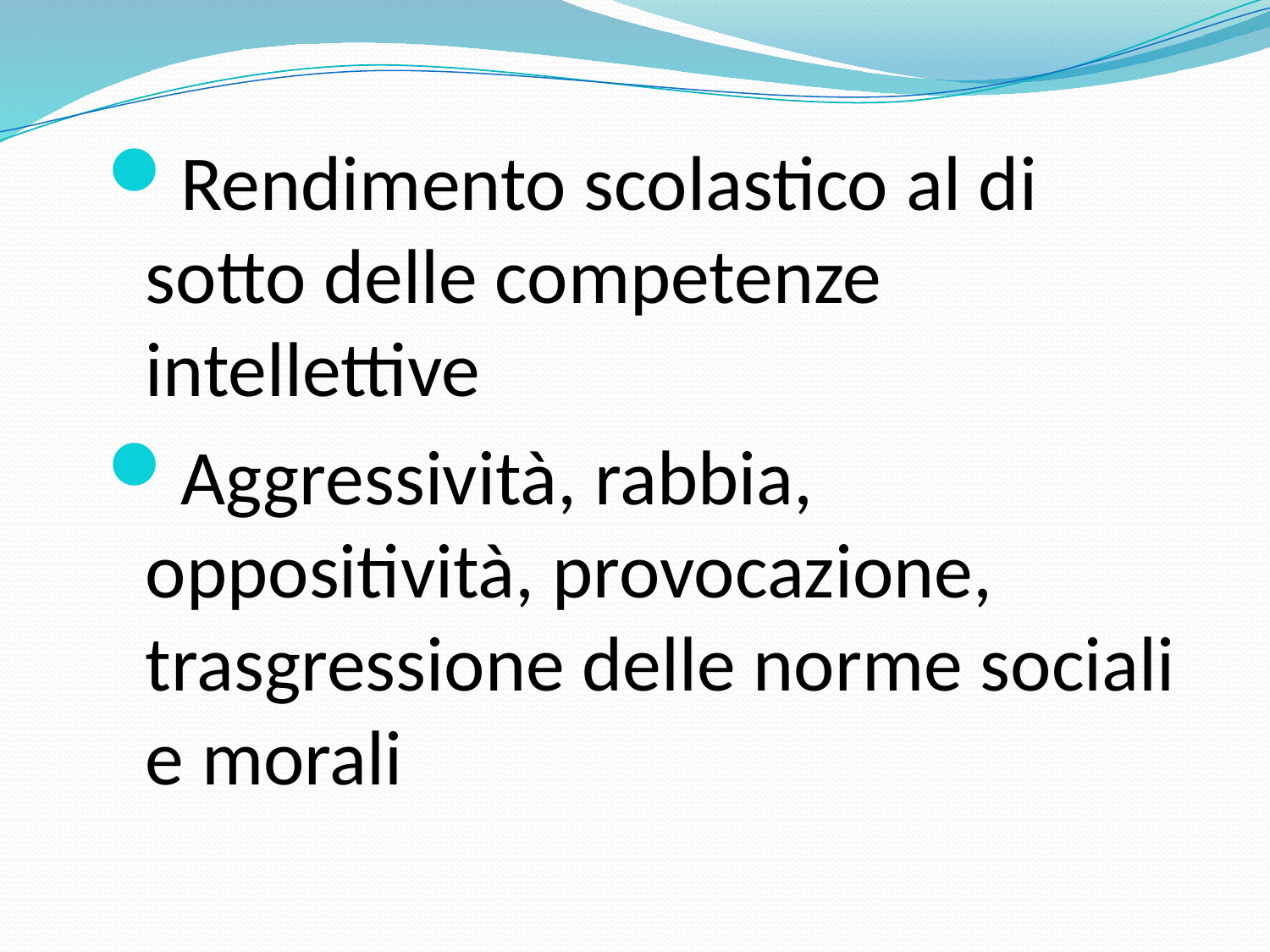

Rendimento scolastico al di sotto delle competenze intellettive
Aggressività, rabbia, oppositività, provocazione, trasgressione delle norme sociali e morali